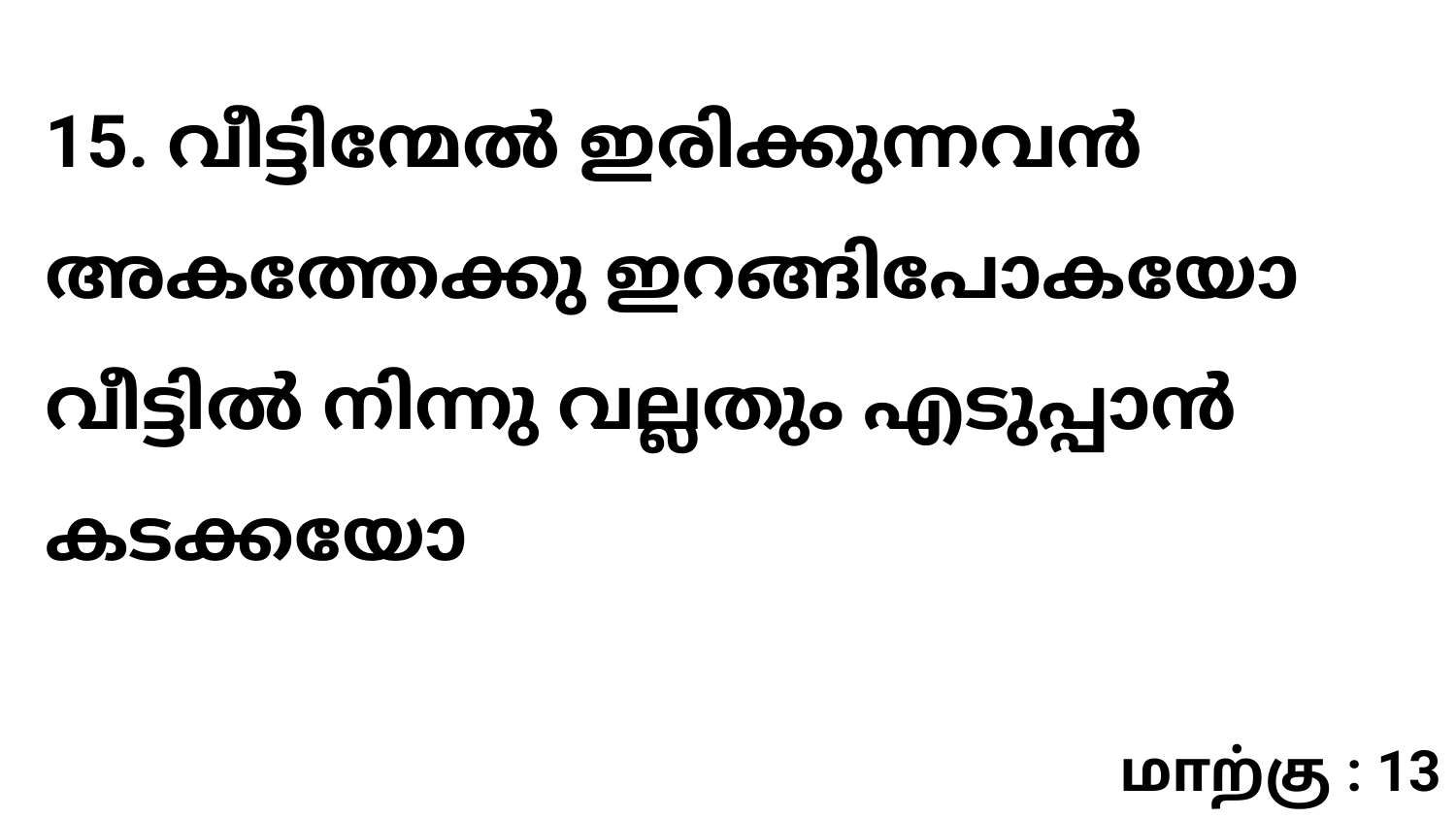

15. വീട്ടിന്മേൽ ഇരിക്കുന്നവൻ അകത്തേക്കു ഇറങ്ങിപോകയോ വീട്ടിൽ നിന്നു വല്ലതും എടുപ്പാൻ കടക്കയോ
மாற்கு : 13